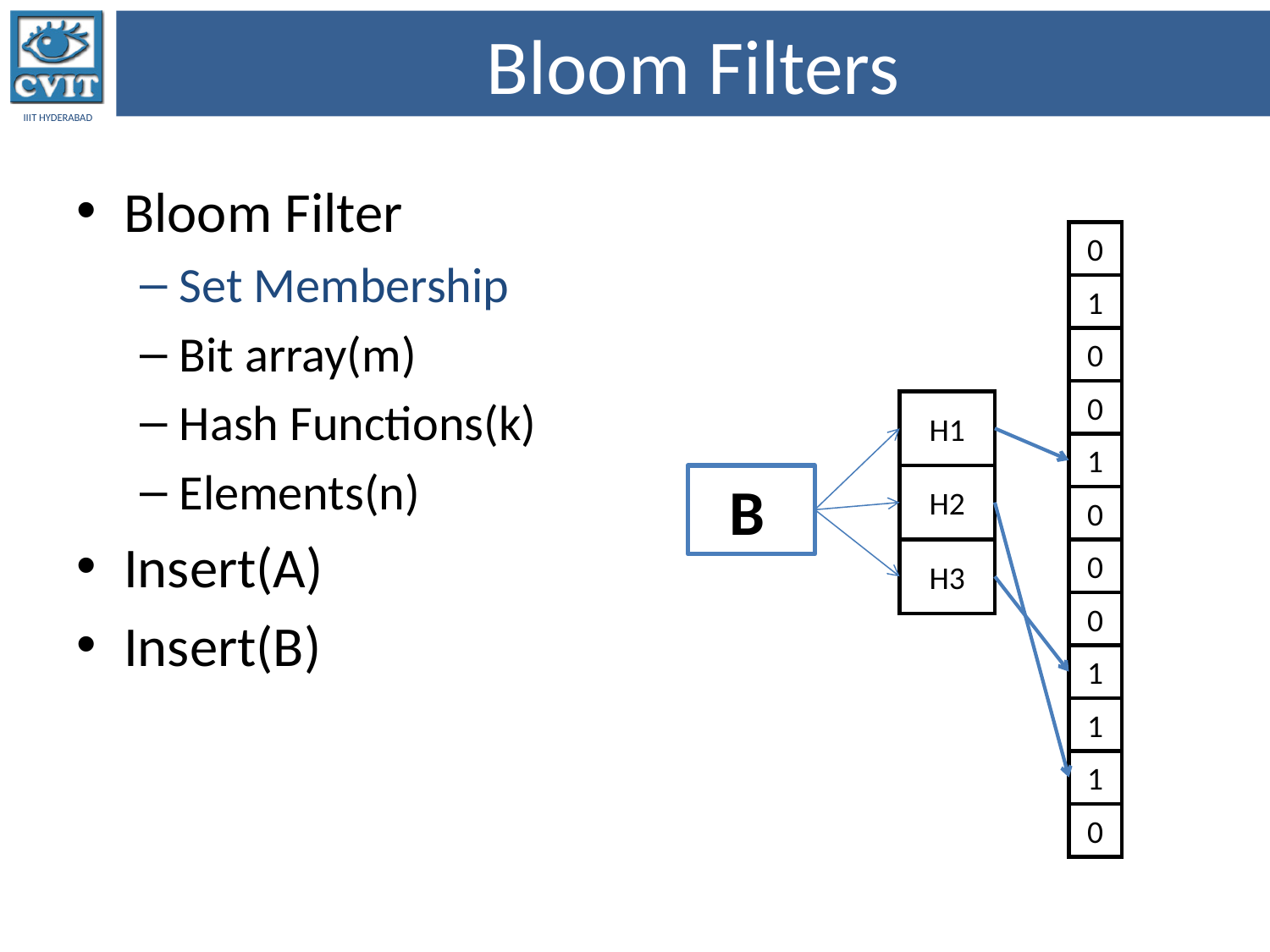

# Bloom Filters
Bloom Filter
Set Membership
Bit array(m)
Hash Functions(k)
Elements(n)
Insert(A)
Insert(B)

0
1
0
0
H1
1
  B
H2
0
H3
0
0
1
1
1
0